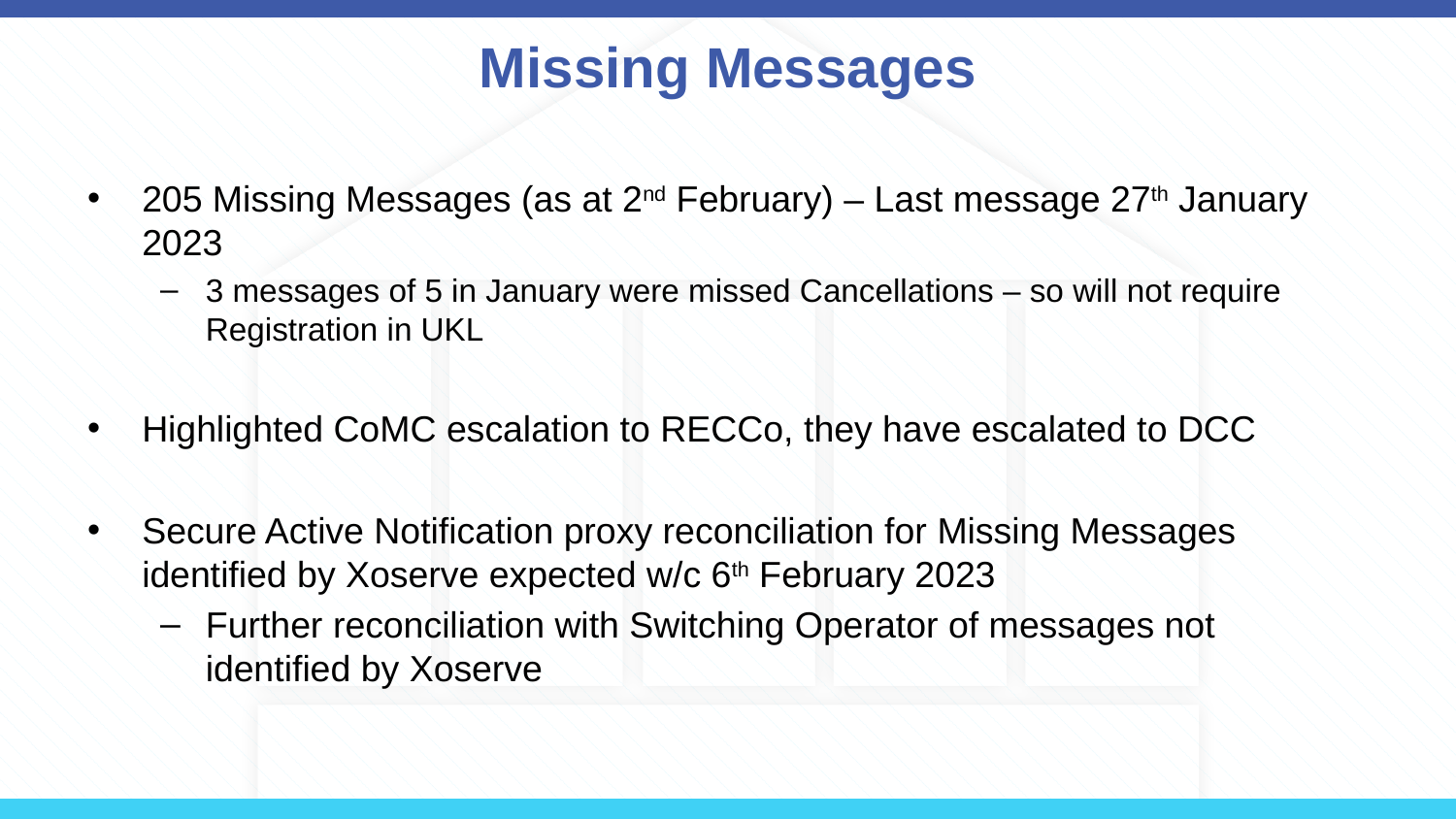

# Missing Messages
205 Missing Messages (as at 2nd February) – Last message 27th January 2023
3 messages of 5 in January were missed Cancellations – so will not require Registration in UKL

Highlighted CoMC escalation to RECCo, they have escalated to DCC

Secure Active Notification proxy reconciliation for Missing Messages identified by Xoserve expected w/c 6th February 2023
Further reconciliation with Switching Operator of messages not identified by Xoserve